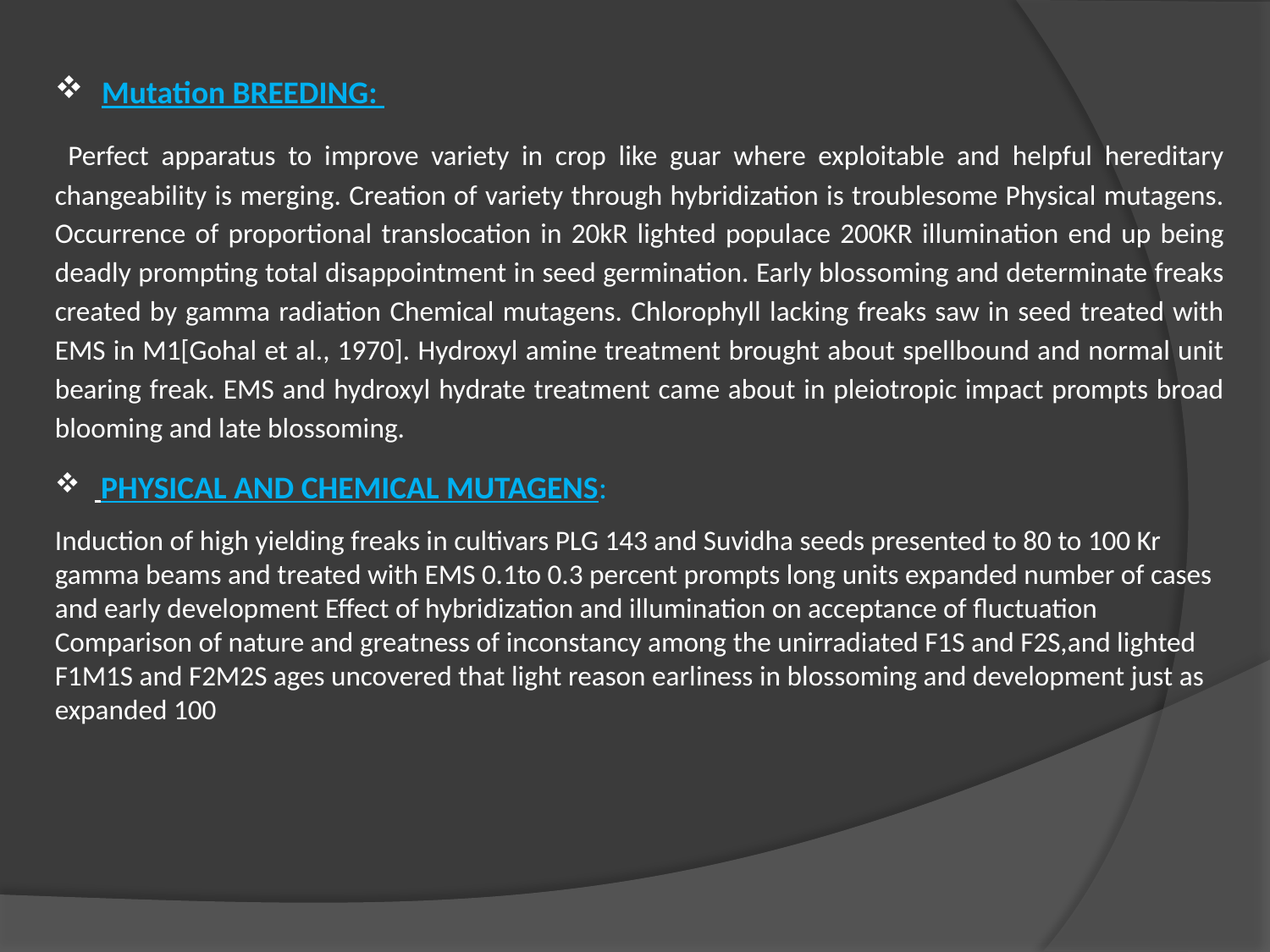

Mutation BREEDING:
 Perfect apparatus to improve variety in crop like guar where exploitable and helpful hereditary changeability is merging. Creation of variety through hybridization is troublesome Physical mutagens. Occurrence of proportional translocation in 20kR lighted populace 200KR illumination end up being deadly prompting total disappointment in seed germination. Early blossoming and determinate freaks created by gamma radiation Chemical mutagens. Chlorophyll lacking freaks saw in seed treated with EMS in M1[Gohal et al., 1970]. Hydroxyl amine treatment brought about spellbound and normal unit bearing freak. EMS and hydroxyl hydrate treatment came about in pleiotropic impact prompts broad blooming and late blossoming.
 PHYSICAL AND CHEMICAL MUTAGENS:
Induction of high yielding freaks in cultivars PLG 143 and Suvidha seeds presented to 80 to 100 Kr gamma beams and treated with EMS 0.1to 0.3 percent prompts long units expanded number of cases and early development Effect of hybridization and illumination on acceptance of fluctuation Comparison of nature and greatness of inconstancy among the unirradiated F1S and F2S,and lighted F1M1S and F2M2S ages uncovered that light reason earliness in blossoming and development just as expanded 100